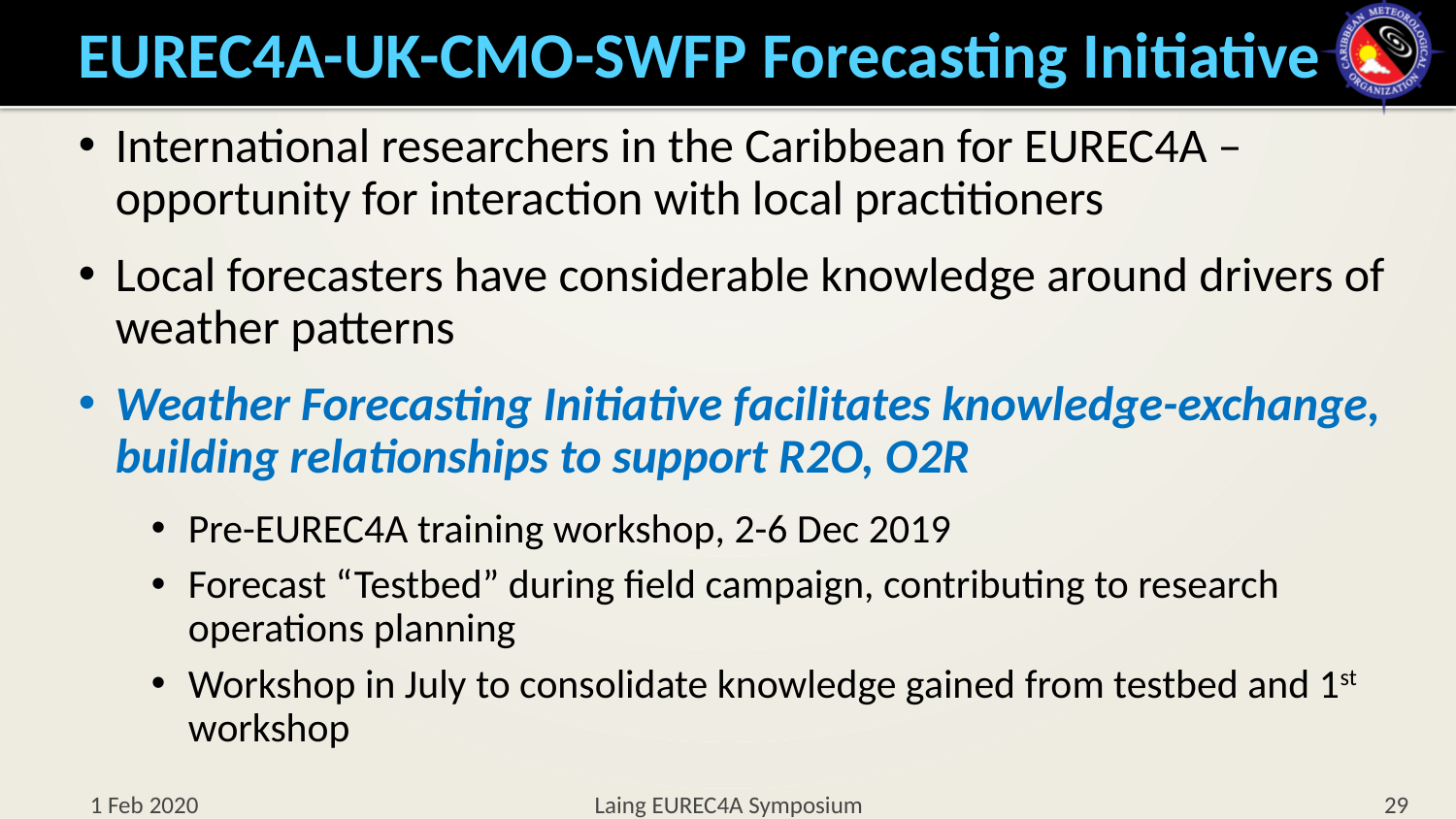

# EUREC4A-UK-CMO-SWFP Forecasting Initiative
International researchers in the Caribbean for EUREC4A – opportunity for interaction with local practitioners
Local forecasters have considerable knowledge around drivers of weather patterns
Weather Forecasting Initiative facilitates knowledge-exchange, building relationships to support R2O, O2R
Pre-EUREC4A training workshop, 2-6 Dec 2019
Forecast “Testbed” during field campaign, contributing to research operations planning
Workshop in July to consolidate knowledge gained from testbed and 1st workshop
Laing EUREC4A Symposium
1 Feb 2020
29